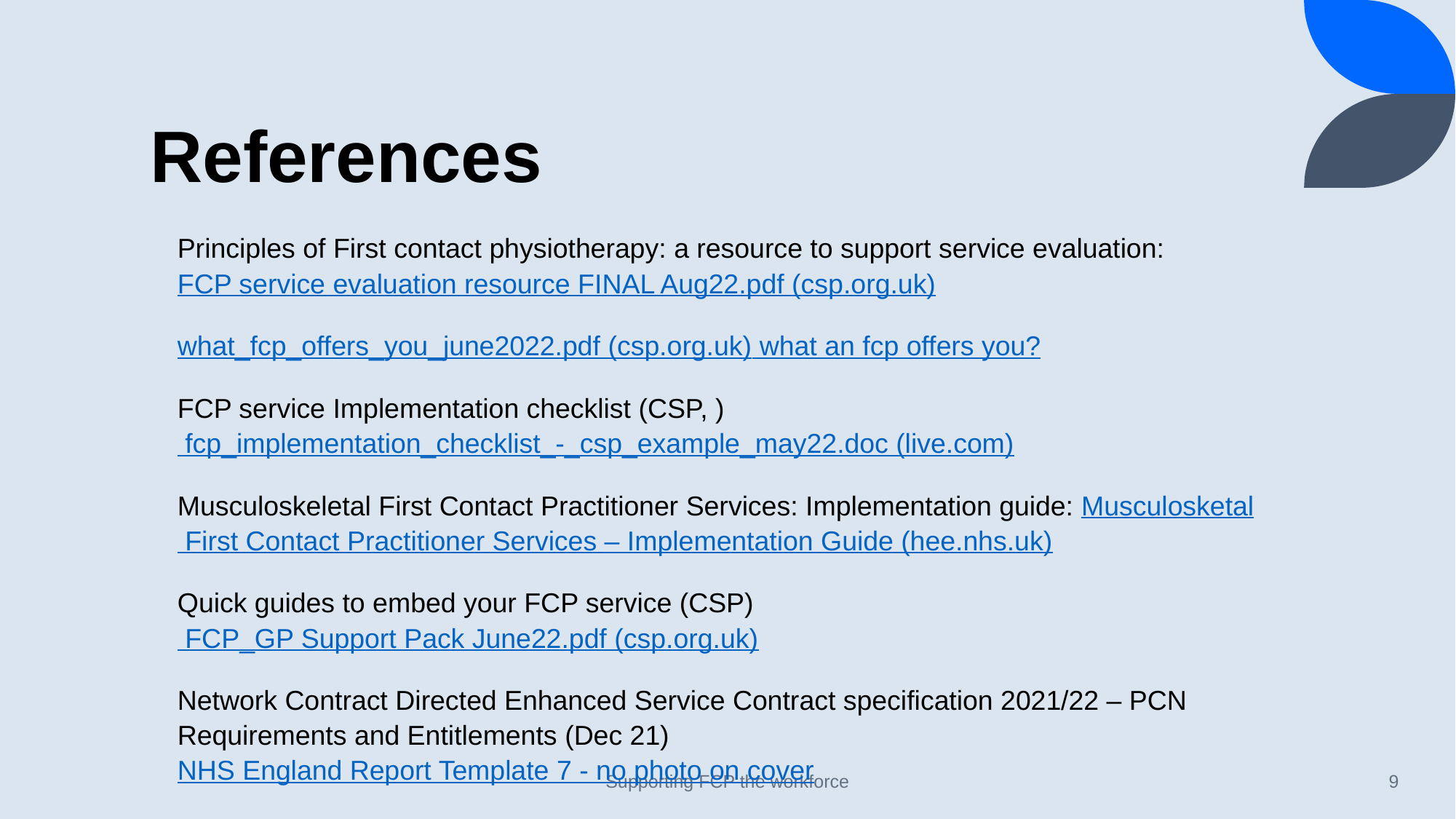

# References
Principles of First contact physiotherapy: a resource to support service evaluation: FCP service evaluation resource FINAL Aug22.pdf (csp.org.uk)
what_fcp_offers_you_june2022.pdf (csp.org.uk) what an fcp offers you?
FCP service Implementation checklist (CSP, ) fcp_implementation_checklist_-_csp_example_may22.doc (live.com)
Musculoskeletal First Contact Practitioner Services: Implementation guide: Musculosketal First Contact Practitioner Services – Implementation Guide (hee.nhs.uk)
Quick guides to embed your FCP service (CSP) FCP_GP Support Pack June22.pdf (csp.org.uk)
Network Contract Directed Enhanced Service Contract specification 2021/22 – PCN Requirements and Entitlements (Dec 21)NHS England Report Template 7 - no photo on cover

Supporting FCP the workforce
9